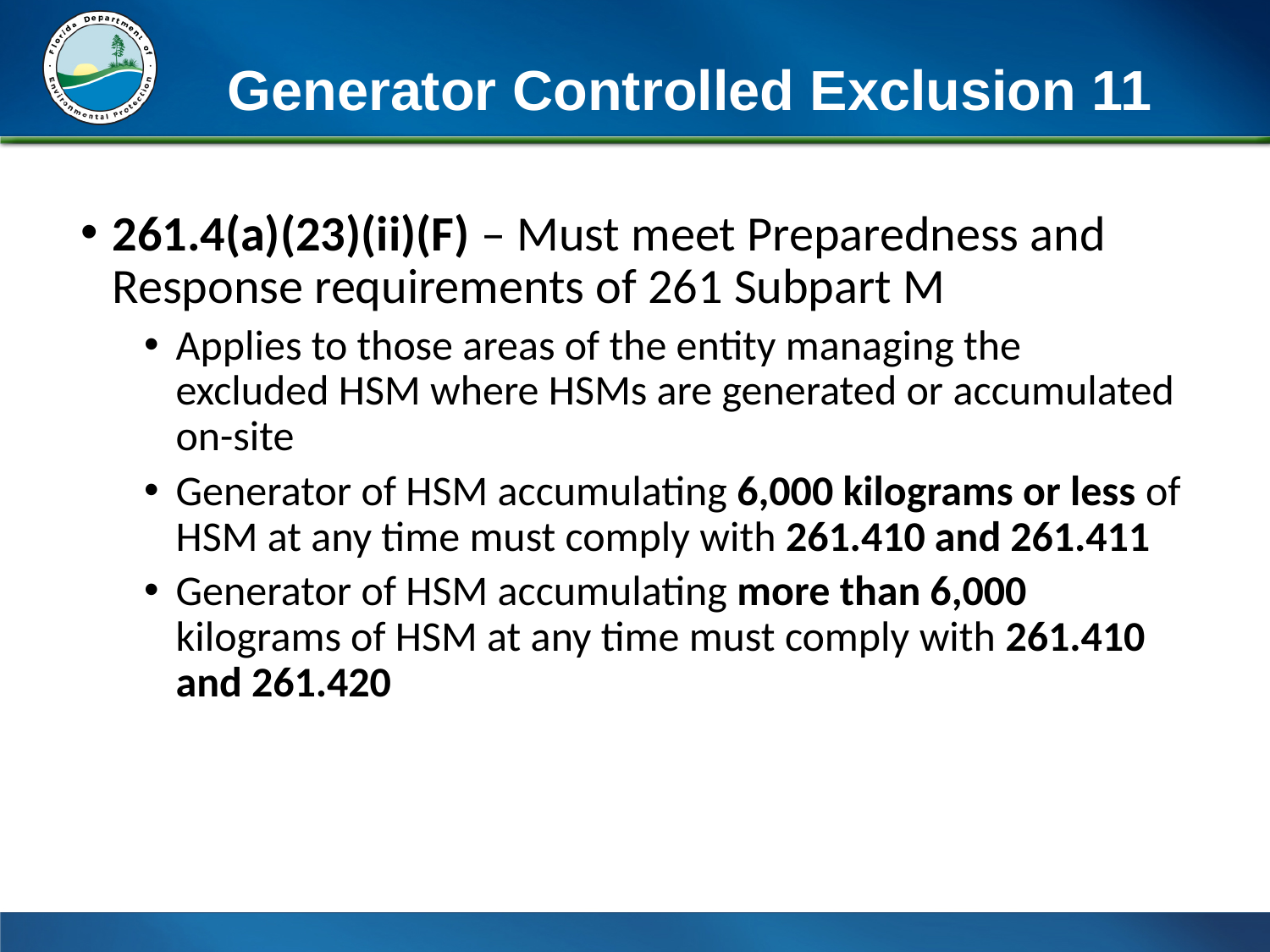

# Generator Controlled Exclusion 11
261.4(a)(23)(ii)(F) – Must meet Preparedness and Response requirements of 261 Subpart M
Applies to those areas of the entity managing the excluded HSM where HSMs are generated or accumulated on-site
Generator of HSM accumulating 6,000 kilograms or less of HSM at any time must comply with 261.410 and 261.411
Generator of HSM accumulating more than 6,000 kilograms of HSM at any time must comply with 261.410 and 261.420